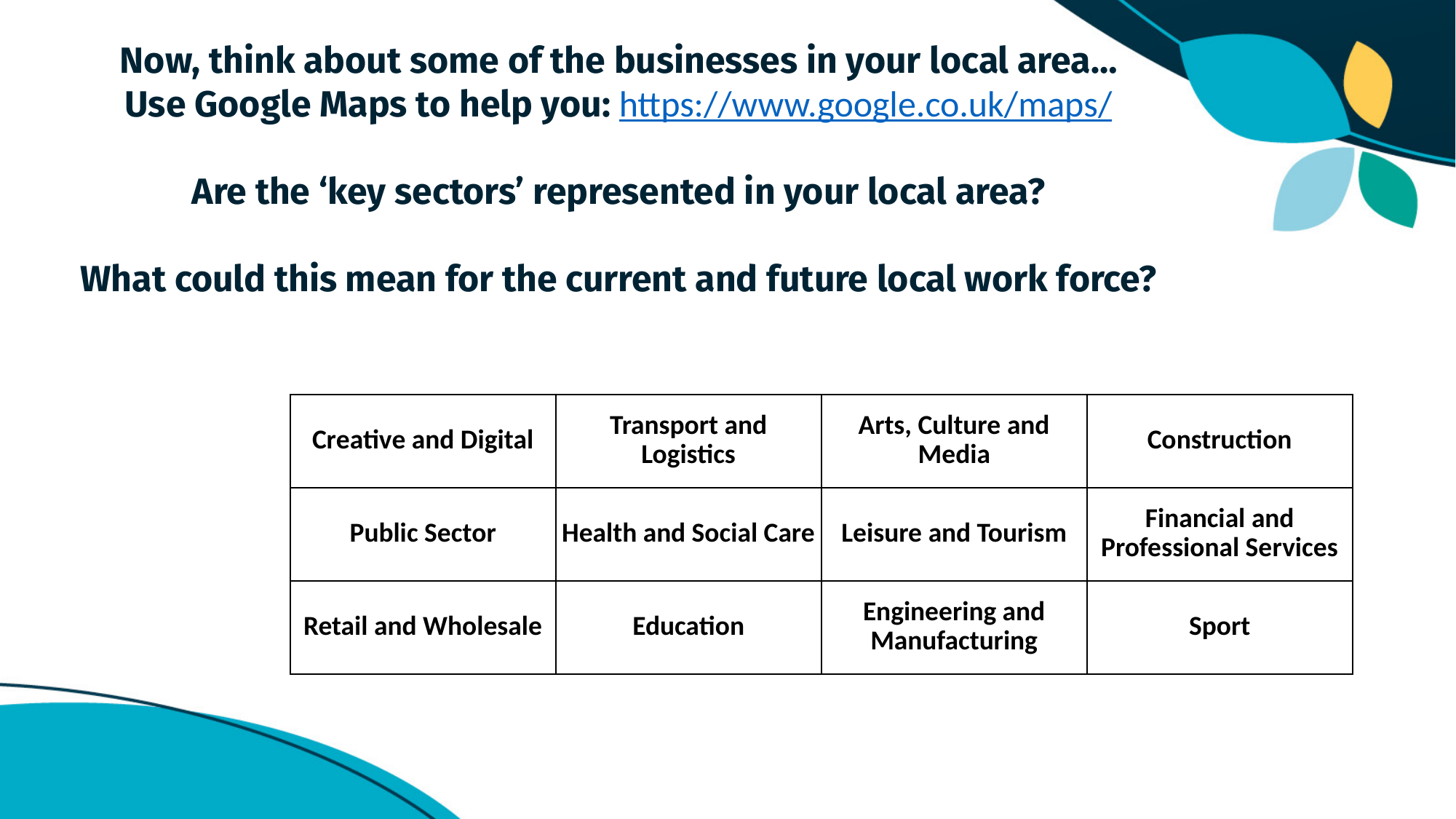

Now, think about some of the businesses in your local area…
Use Google Maps to help you: https://www.google.co.uk/maps/

Are the ‘key sectors’ represented in your local area?

What could this mean for the current and future local work force?

| Creative and Digital | Transport and Logistics | Arts, Culture and Media | Construction |
| --- | --- | --- | --- |
| Public Sector | Health and Social Care | Leisure and Tourism | Financial and Professional Services |
| Retail and Wholesale | Education | Engineering and Manufacturing | Sport |